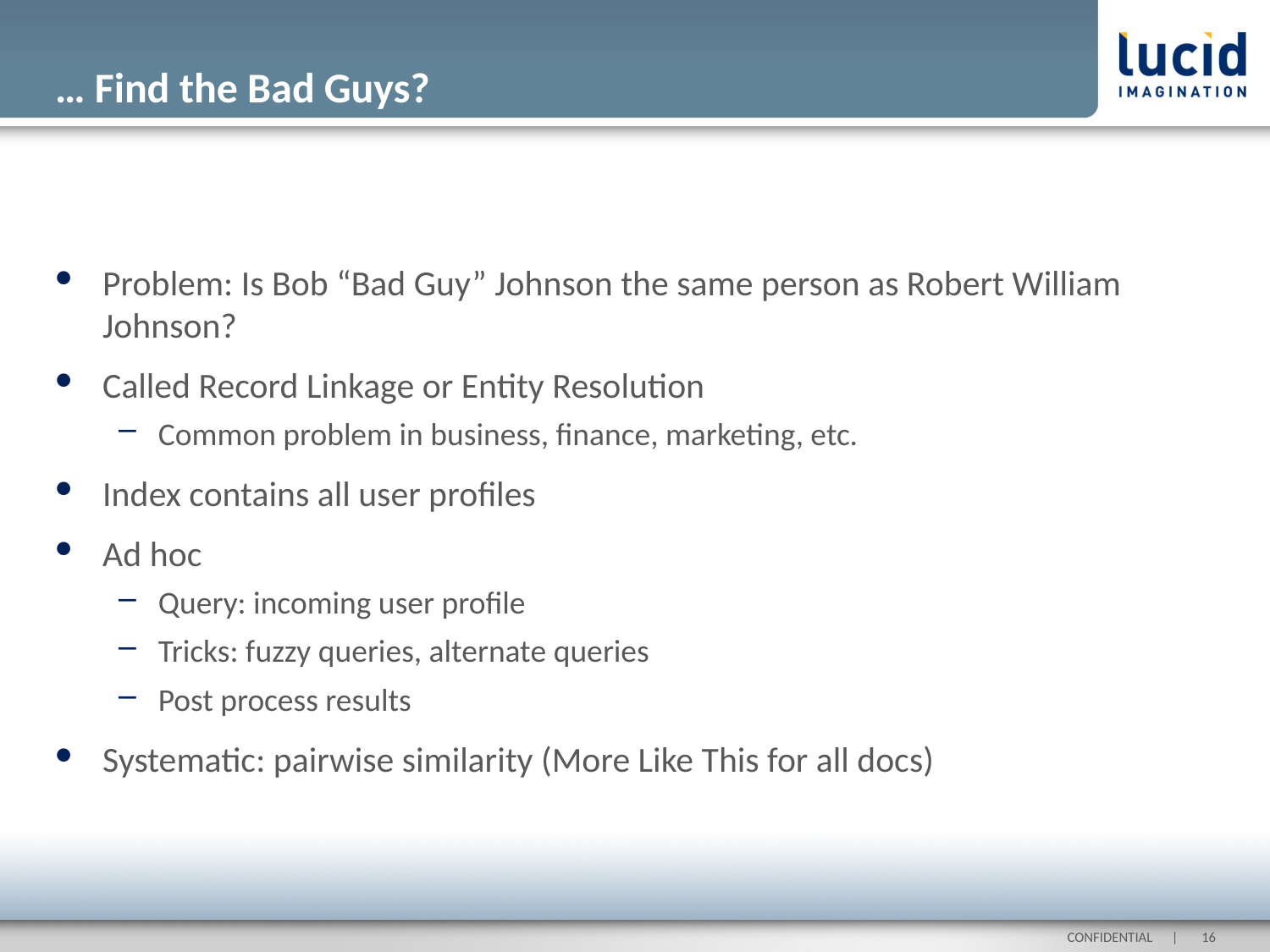

# … Find the Bad Guys?
Problem: Is Bob “Bad Guy” Johnson the same person as Robert William Johnson?
Called Record Linkage or Entity Resolution
Common problem in business, finance, marketing, etc.
Index contains all user profiles
Ad hoc
Query: incoming user profile
Tricks: fuzzy queries, alternate queries
Post process results
Systematic: pairwise similarity (More Like This for all docs)